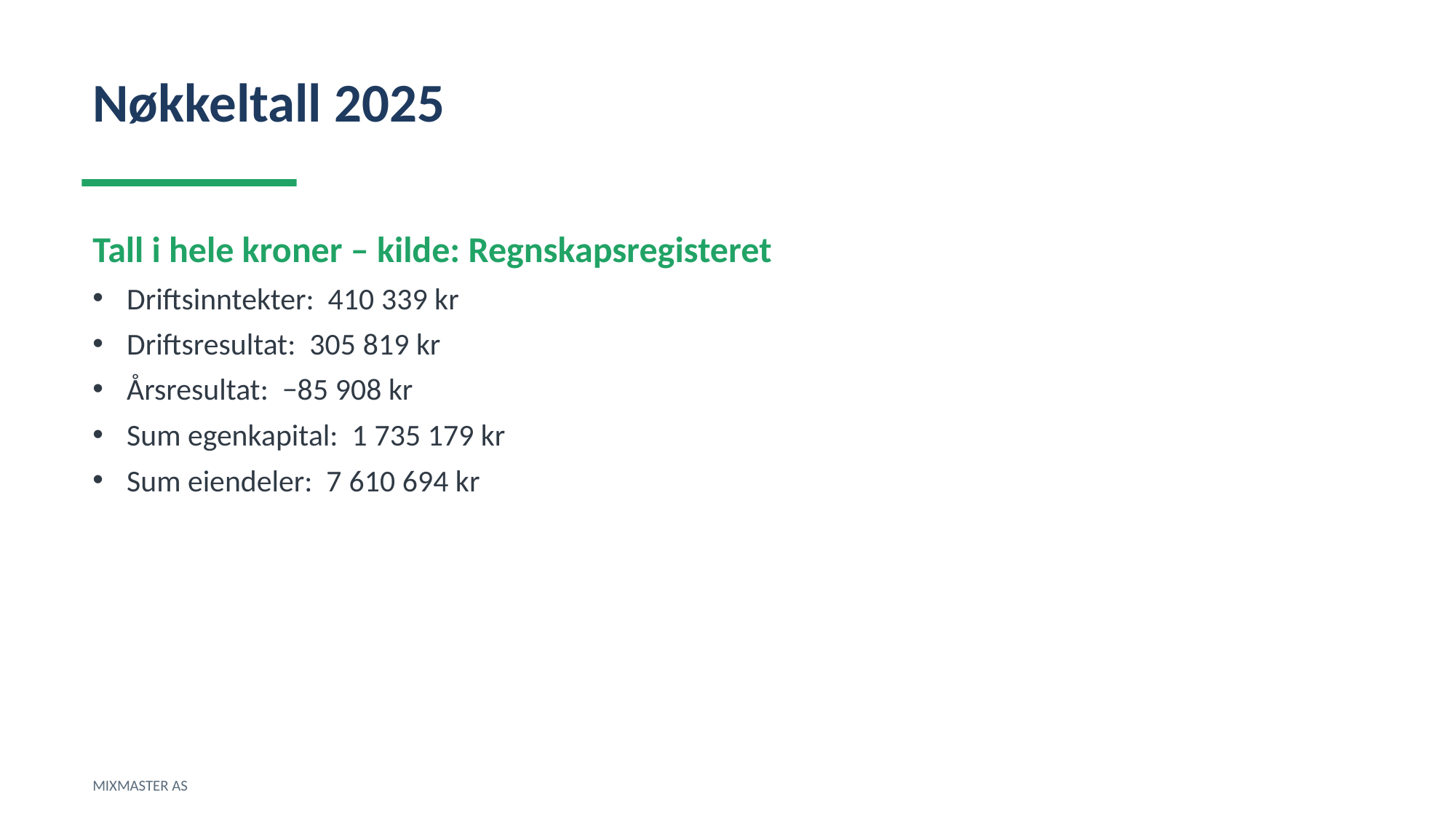

Nøkkeltall 2025

Tall i hele kroner – kilde: Regnskapsregisteret
Driftsinntekter:  410 339 kr
Driftsresultat:  305 819 kr
Årsresultat:  −85 908 kr
Sum egenkapital:  1 735 179 kr
Sum eiendeler:  7 610 694 kr
MIXMASTER AS